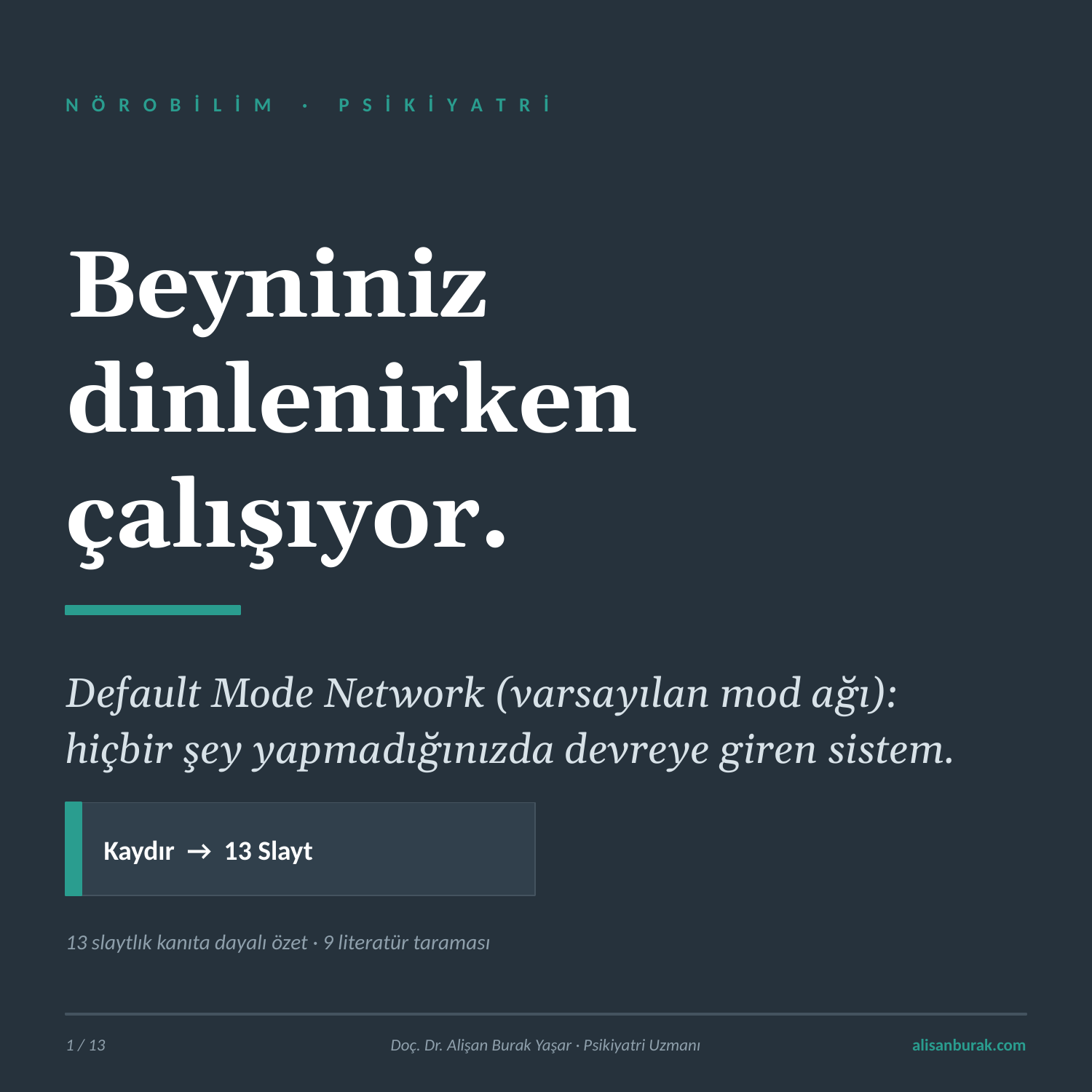

N Ö R O B İ L İ M   ·   P S İ K İ Y A T R İ
Beyniniz
dinlenirken
çalışıyor.

Default Mode Network (varsayılan mod ağı):
hiçbir şey yapmadığınızda devreye giren sistem.

Kaydır  →  13 Slayt
13 slaytlık kanıta dayalı özet · 9 literatür taraması

1 / 13
Doç. Dr. Alişan Burak Yaşar · Psikiyatri Uzmanı
alisanburak.com